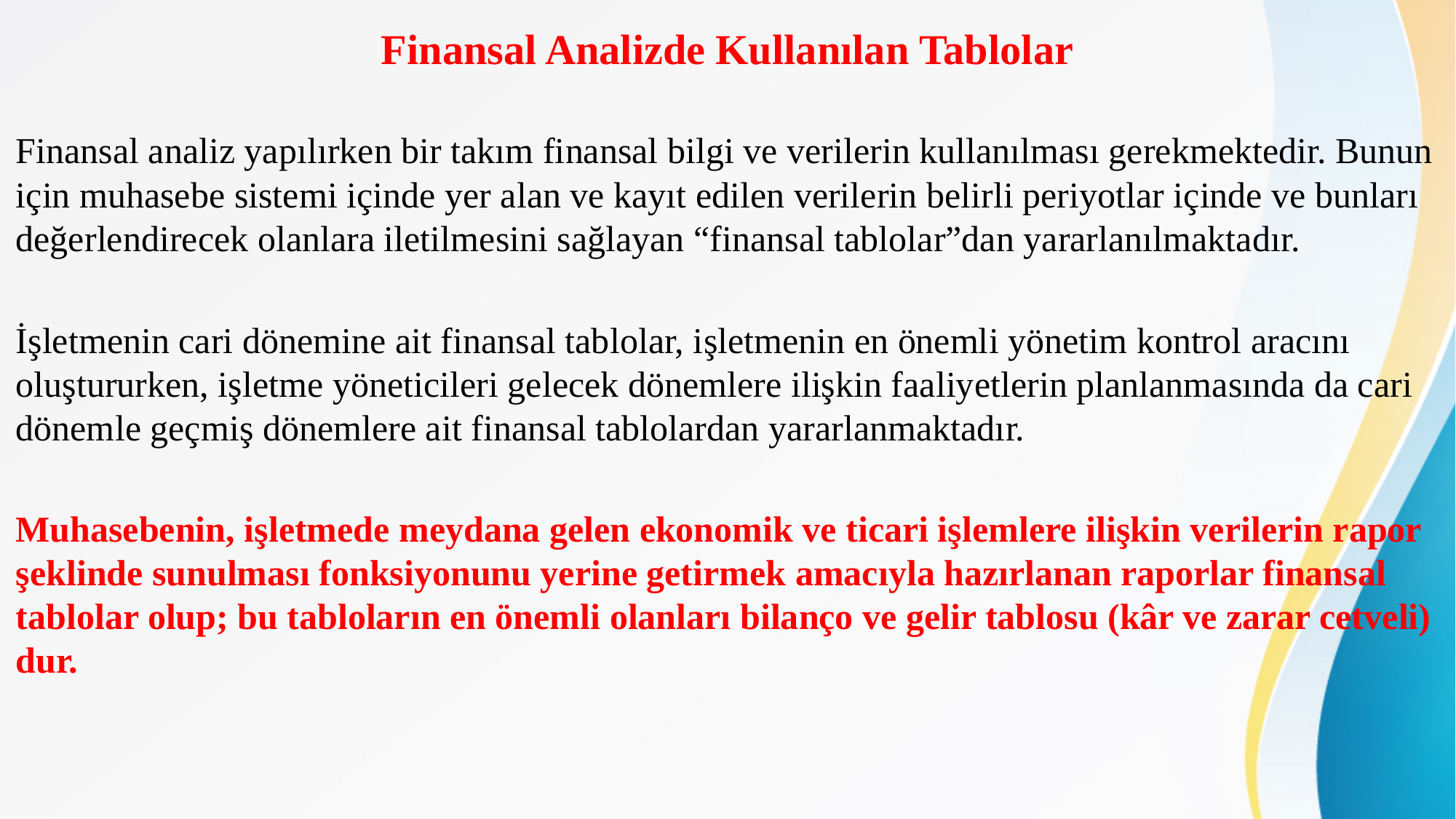

# Finansal Analizde Kullanılan Tablolar
Finansal analiz yapılırken bir takım finansal bilgi ve verilerin kullanılması gerekmektedir. Bunun için muhasebe sistemi içinde yer alan ve kayıt edilen verilerin belirli periyotlar içinde ve bunları değerlendirecek olanlara iletilmesini sağlayan “finansal tablolar”dan yararlanılmaktadır.

İşletmenin cari dönemine ait finansal tablolar, işletmenin en önemli yönetim kontrol aracını oluştururken, işletme yöneticileri gelecek dönemlere ilişkin faaliyetlerin planlanmasında da cari dönemle geçmiş dönemlere ait finansal tablolardan yararlanmaktadır.

Muhasebenin, işletmede meydana gelen ekonomik ve ticari işlemlere ilişkin verilerin rapor şeklinde sunulması fonksiyonunu yerine getirmek amacıyla hazırlanan raporlar finansal tablolar olup; bu tabloların en önemli olanları bilanço ve gelir tablosu (kâr ve zarar cetveli) dur.